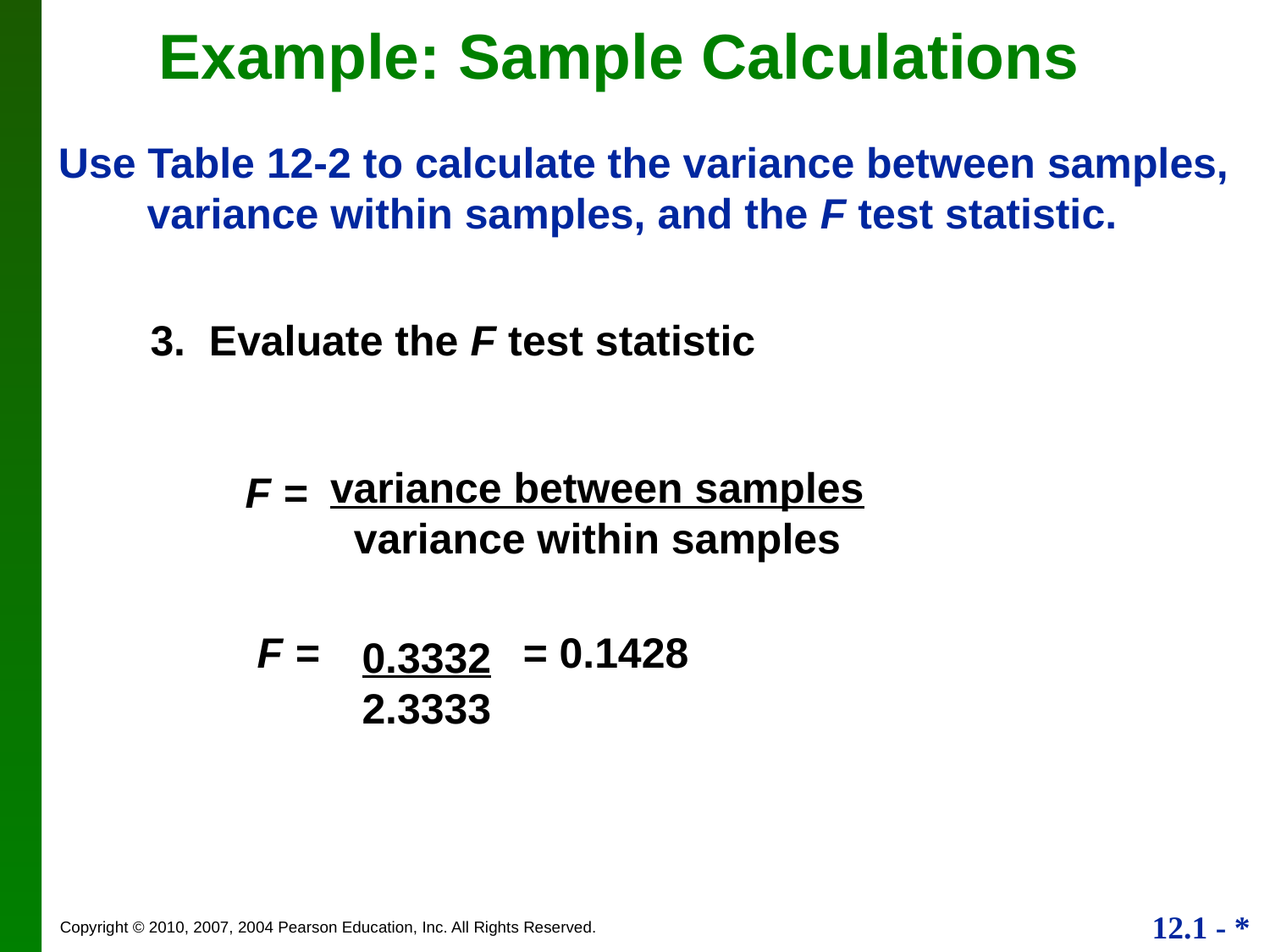

Example: Sample Calculations
Use Table 12-2 to calculate the variance between samples, variance within samples, and the F test statistic.
3.  Evaluate the F test statistic

        F =

         F =	          = 0.1428

variance between samples
  variance within samples
0.3332
2.3333